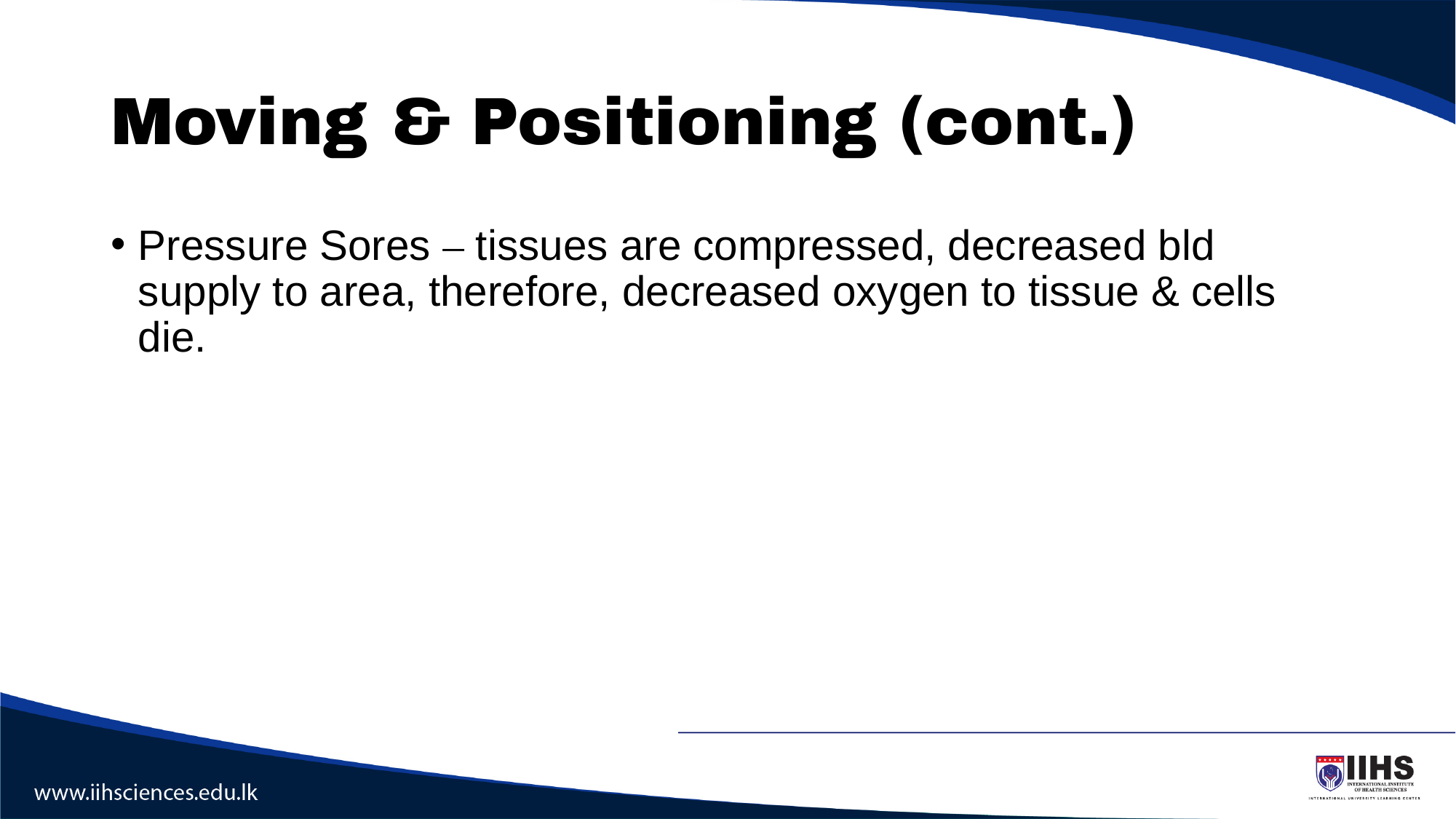

# Moving & Positioning (cont.)
Pressure Sores – tissues are compressed, decreased bld supply to area, therefore, decreased oxygen to tissue & cells die.